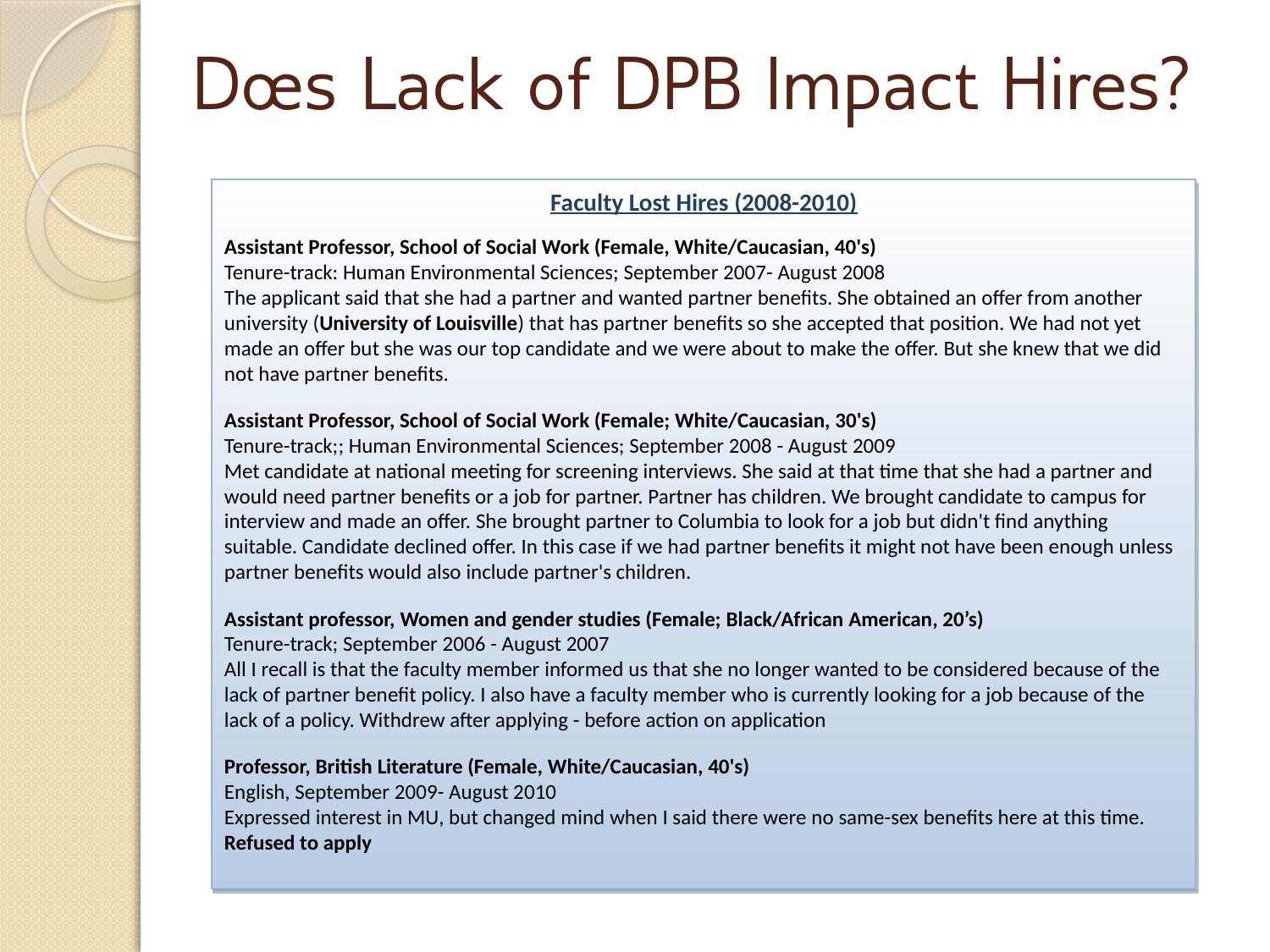

# Does Lack of DPB Impact Hires?
Faculty Lost Hires (2008-2010)
Assistant Professor, School of Social Work (Female, White/Caucasian, 40's)
Tenure-track: Human Environmental Sciences; September 2007- August 2008
The applicant said that she had a partner and wanted partner benefits. She obtained an offer from another university (University of Louisville) that has partner benefits so she accepted that position. We had not yet made an offer but she was our top candidate and we were about to make the offer. But she knew that we did not have partner benefits.

Assistant Professor, School of Social Work (Female; White/Caucasian, 30's)
Tenure-track;; Human Environmental Sciences; September 2008 - August 2009
Met candidate at national meeting for screening interviews. She said at that time that she had a partner and would need partner benefits or a job for partner. Partner has children. We brought candidate to campus for interview and made an offer. She brought partner to Columbia to look for a job but didn't find anything suitable. Candidate declined offer. In this case if we had partner benefits it might not have been enough unless partner benefits would also include partner's children.

Assistant professor, Women and gender studies (Female; Black/African American, 20’s)
Tenure-track; September 2006 - August 2007
All I recall is that the faculty member informed us that she no longer wanted to be considered because of the lack of partner benefit policy. I also have a faculty member who is currently looking for a job because of the lack of a policy. Withdrew after applying - before action on application

Professor, British Literature (Female, White/Caucasian, 40's)
English, September 2009- August 2010
Expressed interest in MU, but changed mind when I said there were no same-sex benefits here at this time. Refused to apply